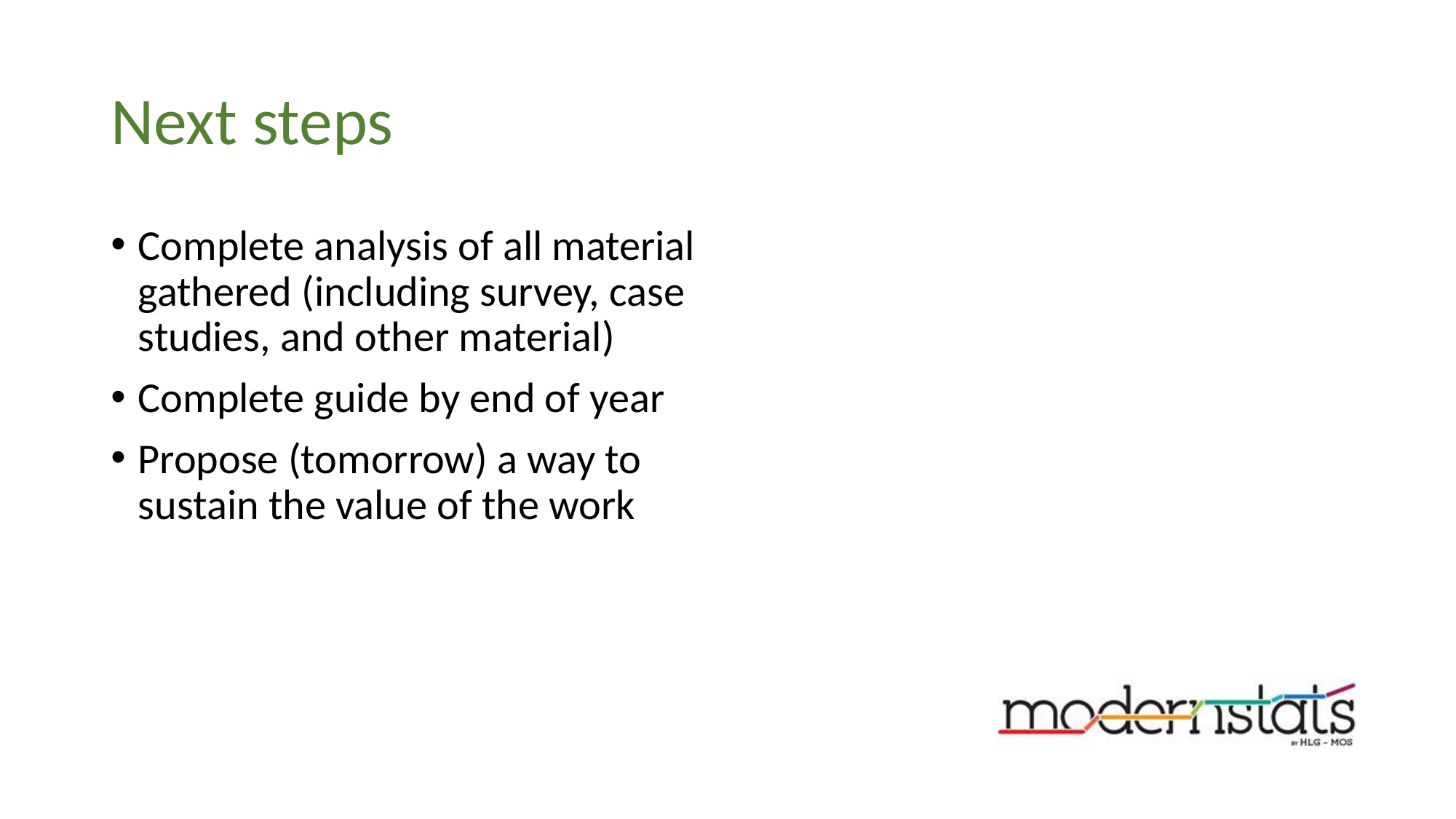

# Next steps
Complete analysis of all material gathered (including survey, case studies, and other material)
Complete guide by end of year
Propose (tomorrow) a way to sustain the value of the work